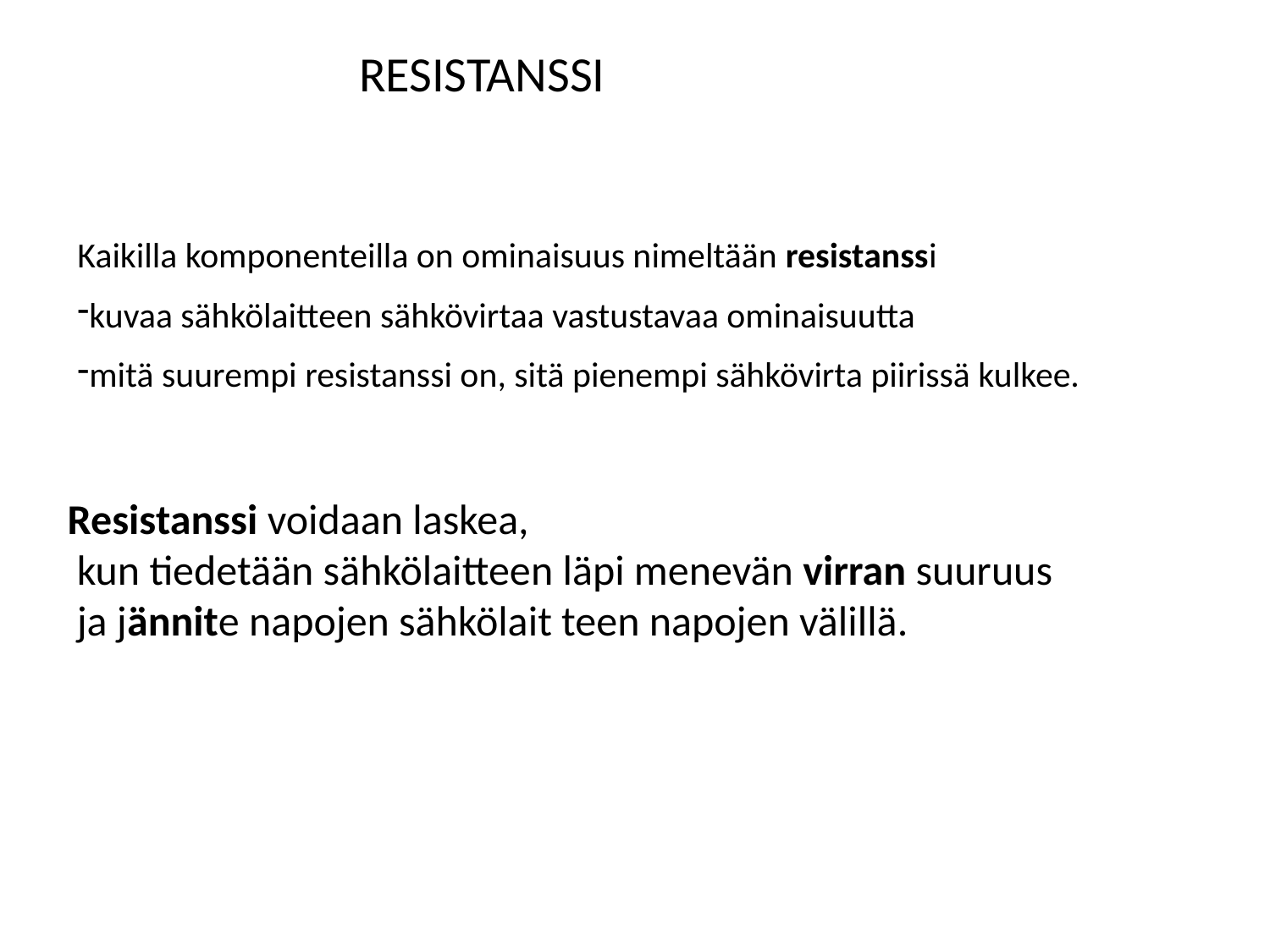

RESISTANSSI
Kaikilla komponenteilla on ominaisuus nimeltään resistanssi
kuvaa sähkölaitteen sähkövirtaa vastustavaa ominaisuutta
mitä suurempi resistanssi on, sitä pienempi sähkövirta piirissä kulkee.
Resistanssi voidaan laskea,
 kun tiedetään sähkölaitteen läpi menevän virran suuruus
 ja jännite napojen sähkölait teen napojen välillä.